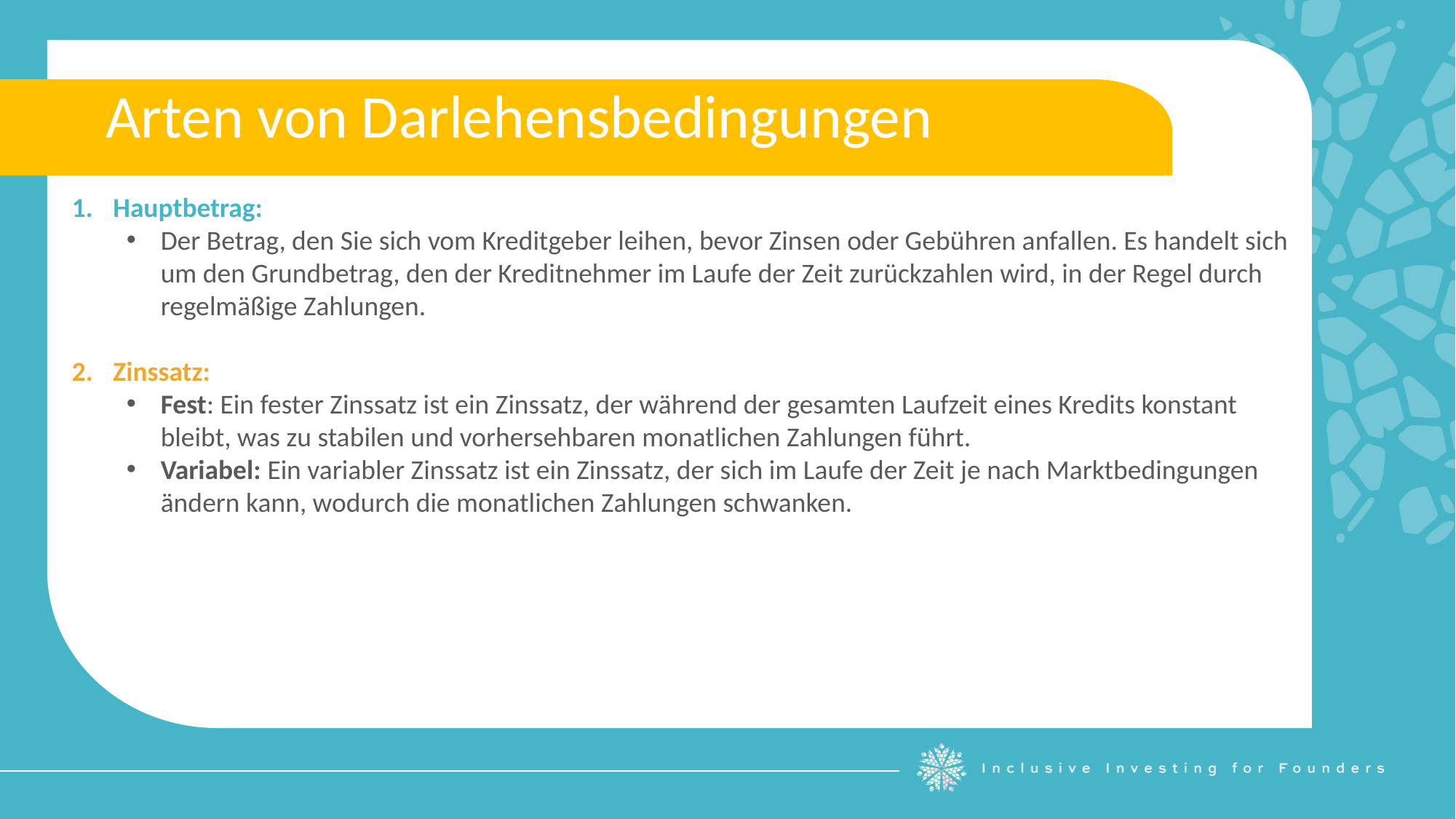

Arten von Darlehensbedingungen

Hauptbetrag:
Der Betrag, den Sie sich vom Kreditgeber leihen, bevor Zinsen oder Gebühren anfallen. Es handelt sich um den Grundbetrag, den der Kreditnehmer im Laufe der Zeit zurückzahlen wird, in der Regel durch regelmäßige Zahlungen.

Zinssatz:
Fest: Ein fester Zinssatz ist ein Zinssatz, der während der gesamten Laufzeit eines Kredits konstant bleibt, was zu stabilen und vorhersehbaren monatlichen Zahlungen führt.
Variabel: Ein variabler Zinssatz ist ein Zinssatz, der sich im Laufe der Zeit je nach Marktbedingungen ändern kann, wodurch die monatlichen Zahlungen schwanken.